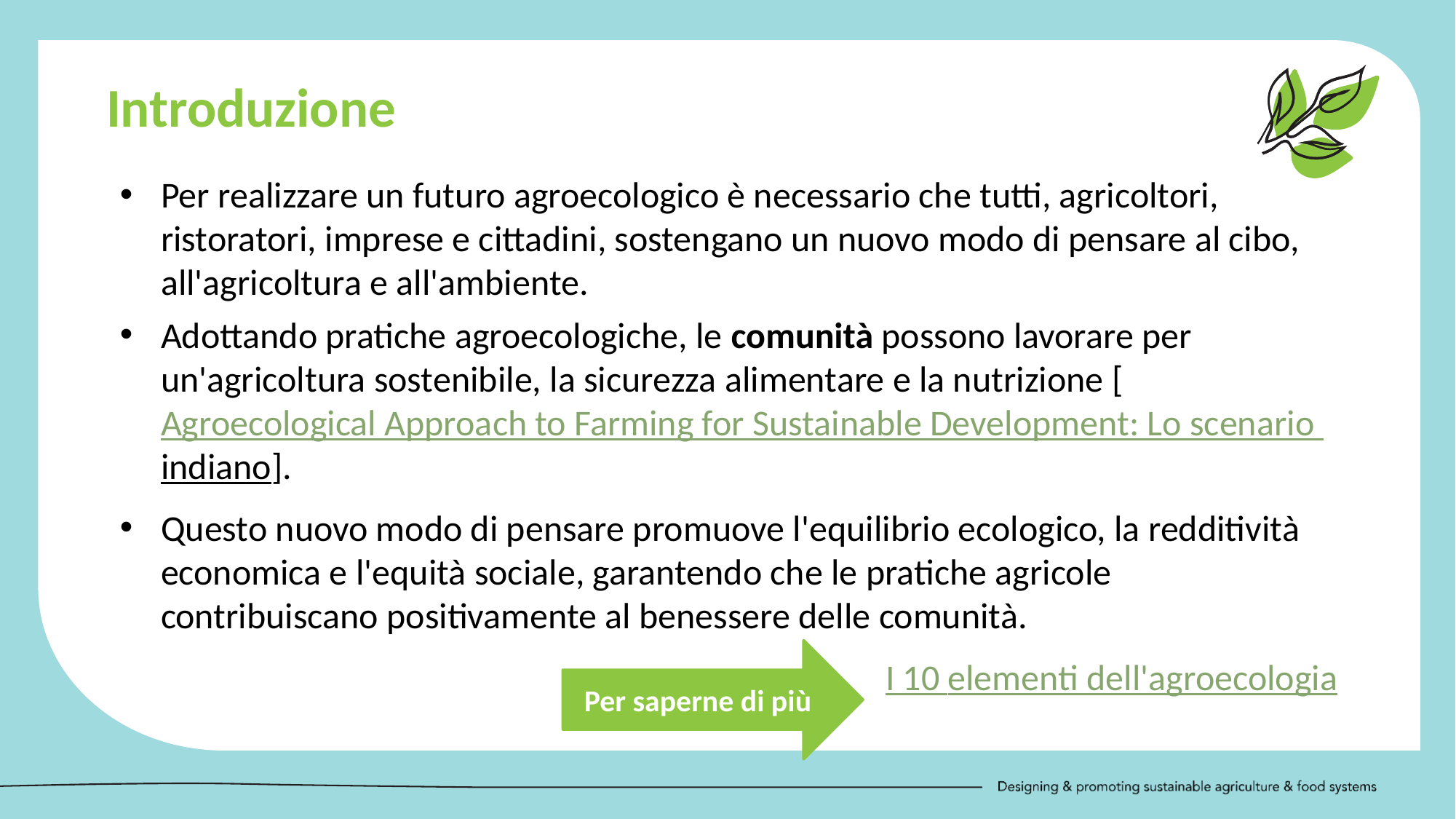

Introduzione
Per realizzare un futuro agroecologico è necessario che tutti, agricoltori, ristoratori, imprese e cittadini, sostengano un nuovo modo di pensare al cibo, all'agricoltura e all'ambiente.
Adottando pratiche agroecologiche, le comunità possono lavorare per un'agricoltura sostenibile, la sicurezza alimentare e la nutrizione [Agroecological Approach to Farming for Sustainable Development: Lo scenario indiano].
Questo nuovo modo di pensare promuove l'equilibrio ecologico, la redditività economica e l'equità sociale, garantendo che le pratiche agricole contribuiscano positivamente al benessere delle comunità.
I 10 elementi dell'agroecologia
Per saperne di più